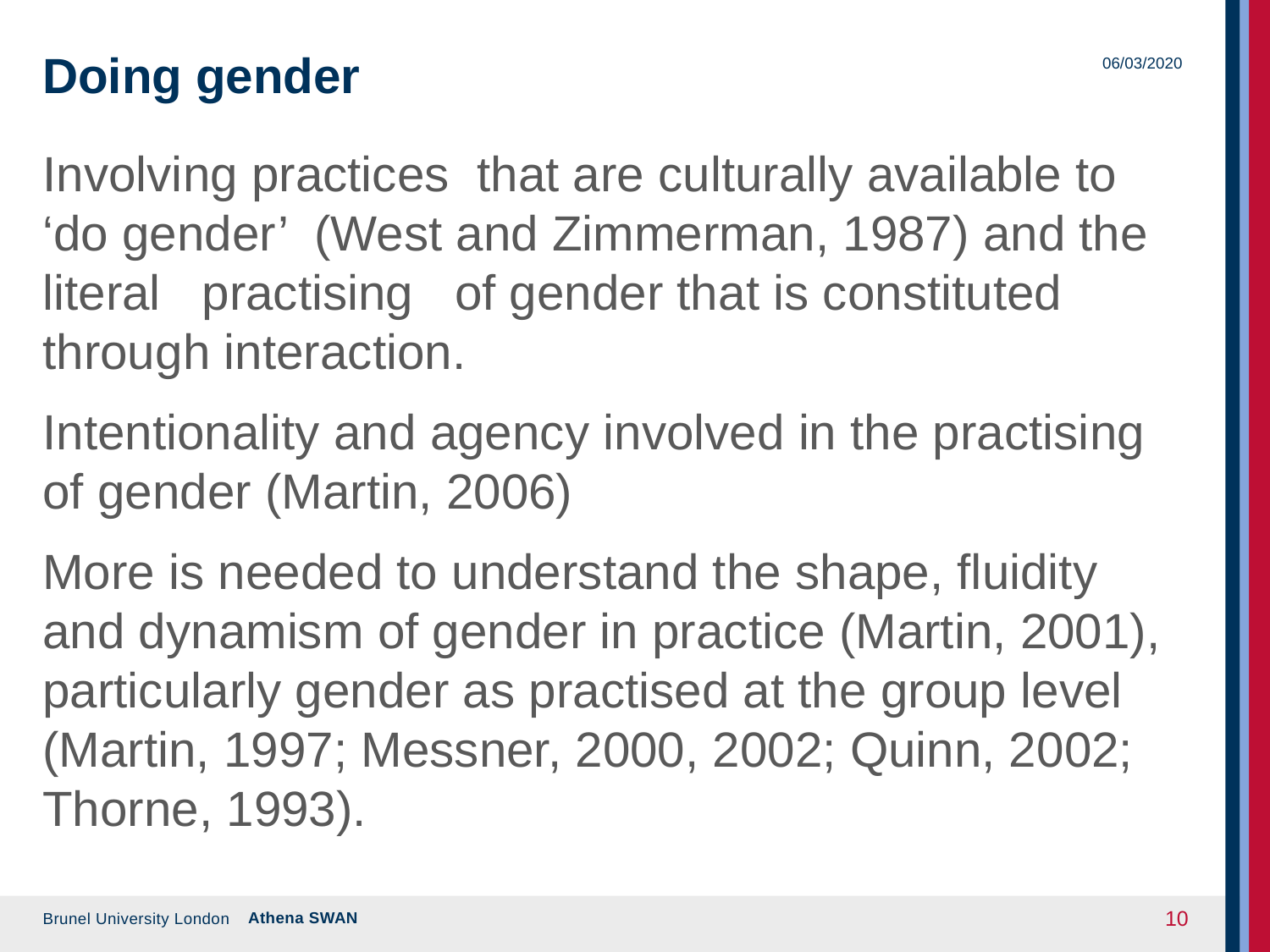

# Doing gender
06/03/2020
Involving practices  that are culturally available to ‘do gender’  (West and Zimmerman, 1987) and the literal   practising   of gender that is constituted through interaction.
Intentionality and agency involved in the practising of gender (Martin, 2006)
More is needed to understand the shape, ﬂuidity and dynamism of gender in practice (Martin, 2001), particularly gender as practised at the group level (Martin, 1997; Messner, 2000, 2002; Quinn, 2002; Thorne, 1993).
Athena SWAN
10